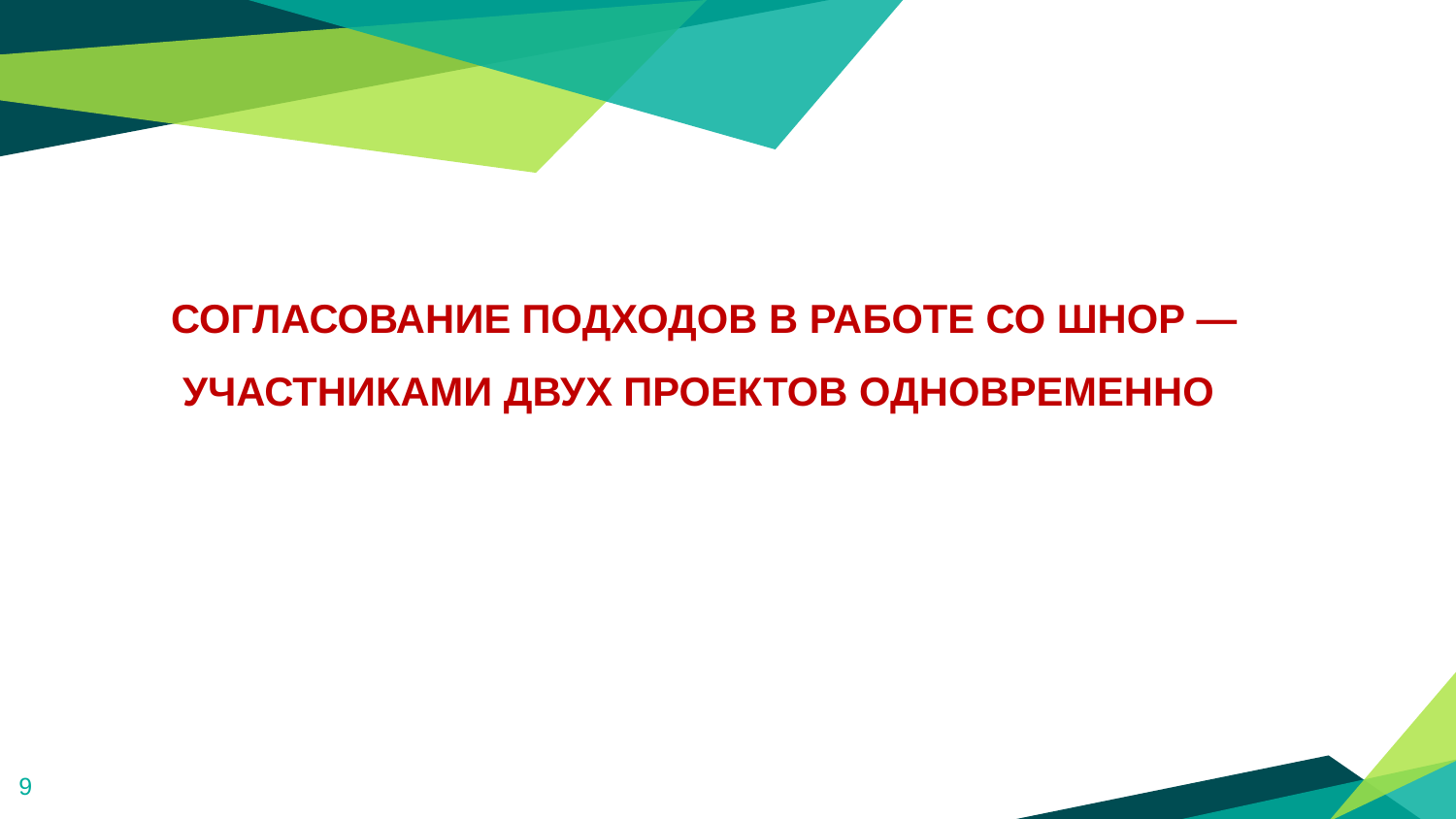

СОГЛАСОВАНИЕ ПОДХОДОВ В РАБОТЕ СО ШНОР — УЧАСТНИКАМИ ДВУХ ПРОЕКТОВ ОДНОВРЕМЕННО
9